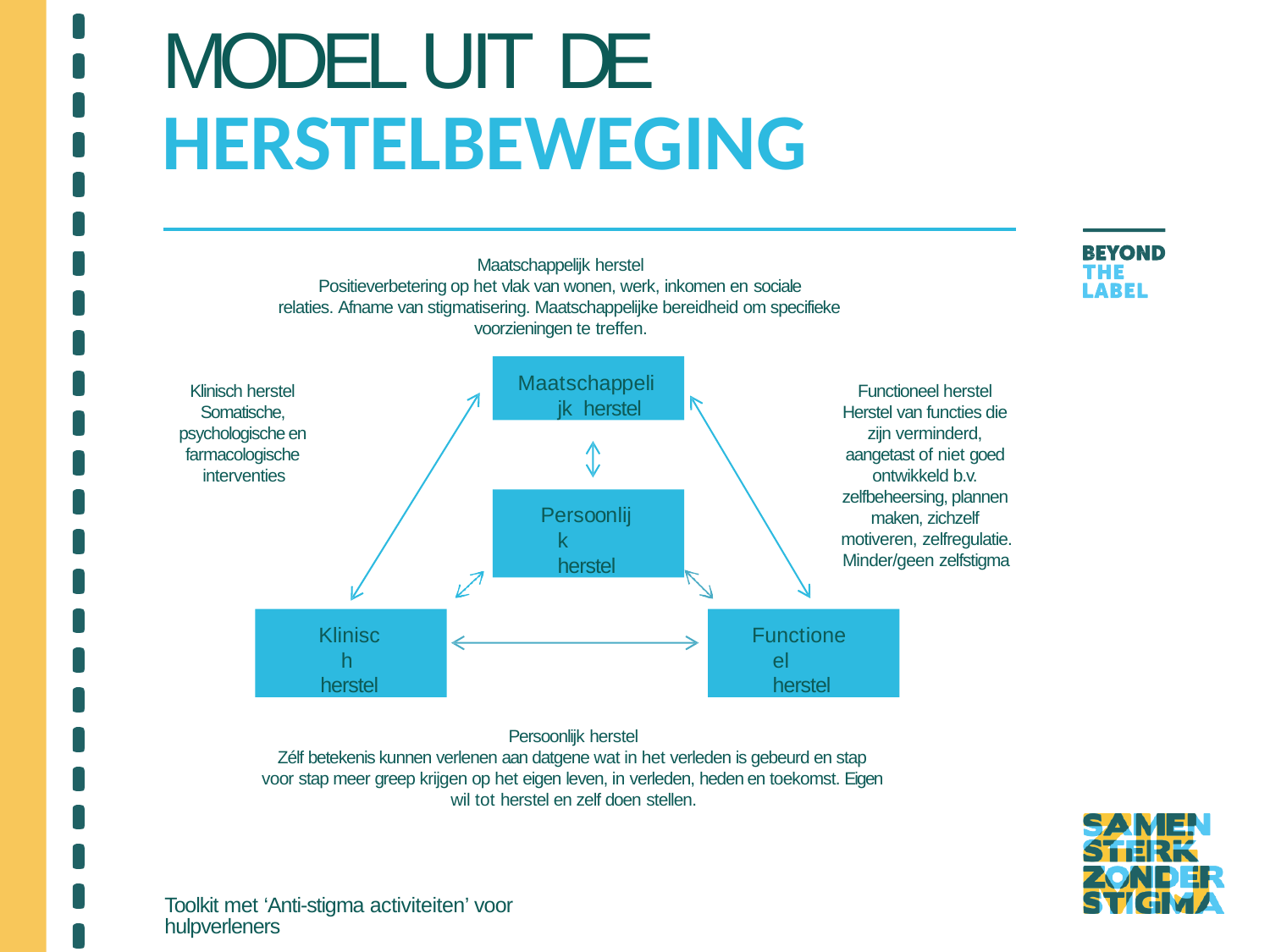

# MODEL UIT DE
HERSTELBEWEGING

Maatschappelijk herstel
Positieverbetering op het vlak van wonen, werk, inkomen en sociale
relaties. Afname van stigmatisering. Maatschappelijke bereidheid om specifieke  voorzieningen te treffen.

Maatschappelijk  herstel

Klinisch herstel  Somatische,  psychologische en  farmacologische  interventies
Functioneel herstel  Herstel van functies die  zijn verminderd,  aangetast of niet goed  ontwikkeld b.v.  zelfbeheersing, plannen  maken, zichzelf  motiveren, zelfregulatie.
Minder/geen zelfstigma

Persoonlijk  herstel

Klinisch  herstel
Functioneel  herstel

Persoonlijk herstel
Zélf betekenis kunnen verlenen aan datgene wat in het verleden is gebeurd en stap  voor stap meer greep krijgen op het eigen leven, in verleden, heden en toekomst. Eigen  wil tot herstel en zelf doen stellen.

Toolkit met ‘Anti-stigma activiteiten’ voor hulpverleners